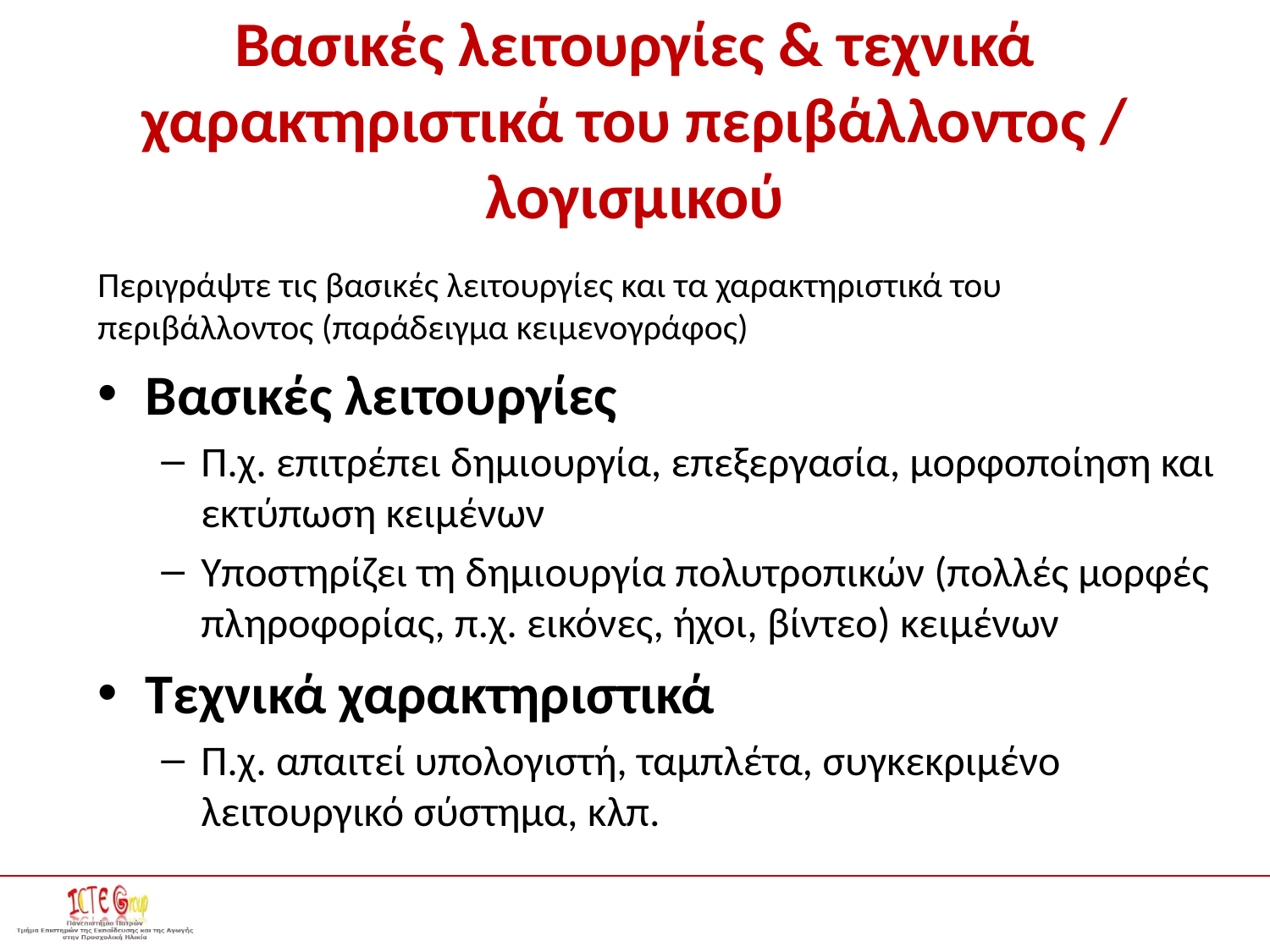

# Βασικές λειτουργίες & τεχνικά χαρακτηριστικά του περιβάλλοντος / λογισμικού
Περιγράψτε τις βασικές λειτουργίες και τα χαρακτηριστικά του περιβάλλοντος (παράδειγμα κειμενογράφος)
Βασικές λειτουργίες
Π.χ. επιτρέπει δημιουργία, επεξεργασία, μορφοποίηση και εκτύπωση κειμένων
Υποστηρίζει τη δημιουργία πολυτροπικών (πολλές μορφές πληροφορίας, π.χ. εικόνες, ήχοι, βίντεο) κειμένων
Τεχνικά χαρακτηριστικά
Π.χ. απαιτεί υπολογιστή, ταμπλέτα, συγκεκριμένο λειτουργικό σύστημα, κλπ.